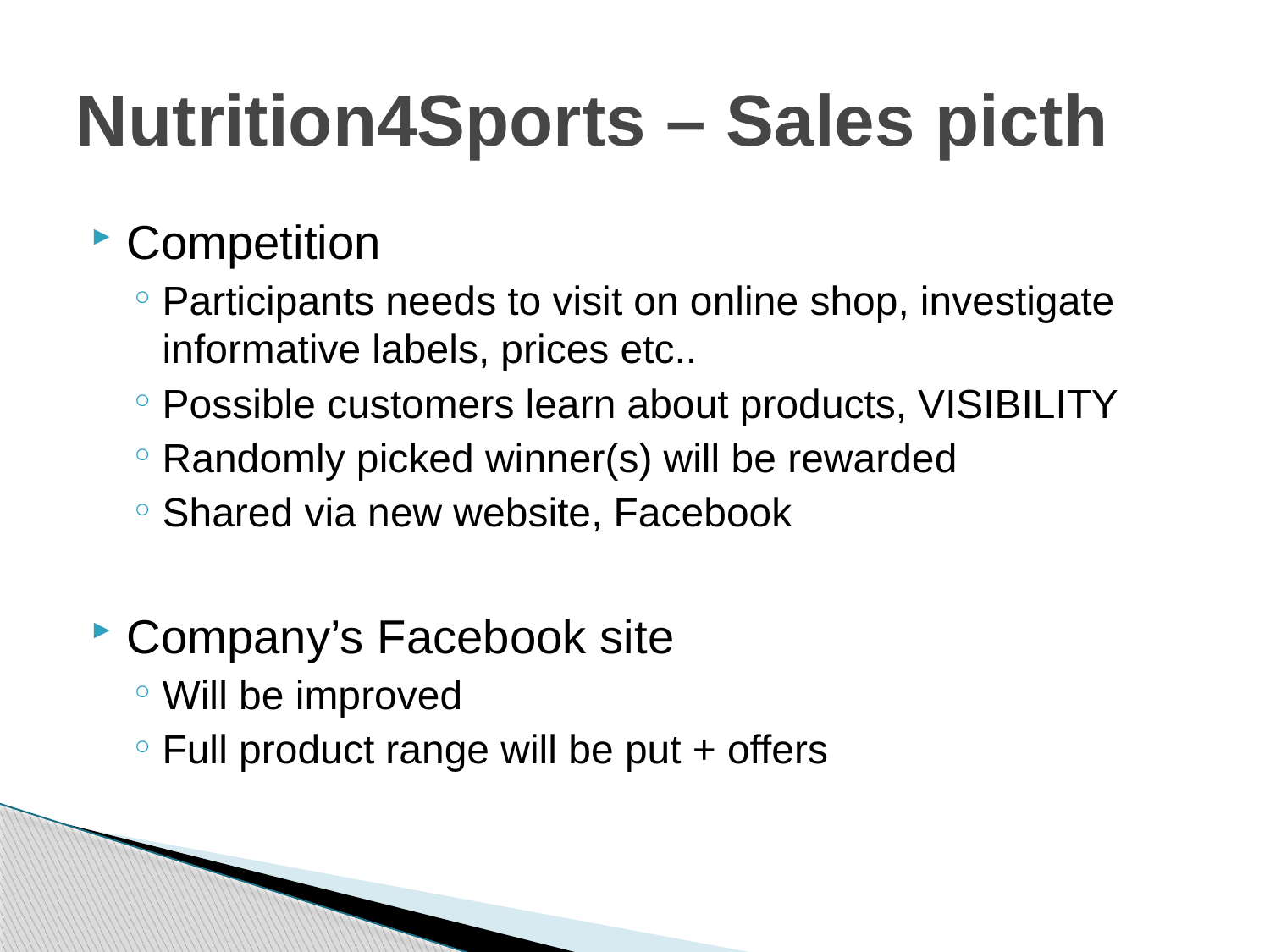

# Nutrition4Sports – Sales picth
Competition
Participants needs to visit on online shop, investigate informative labels, prices etc..
Possible customers learn about products, VISIBILITY
Randomly picked winner(s) will be rewarded
Shared via new website, Facebook

Company’s Facebook site
Will be improved
Full product range will be put + offers